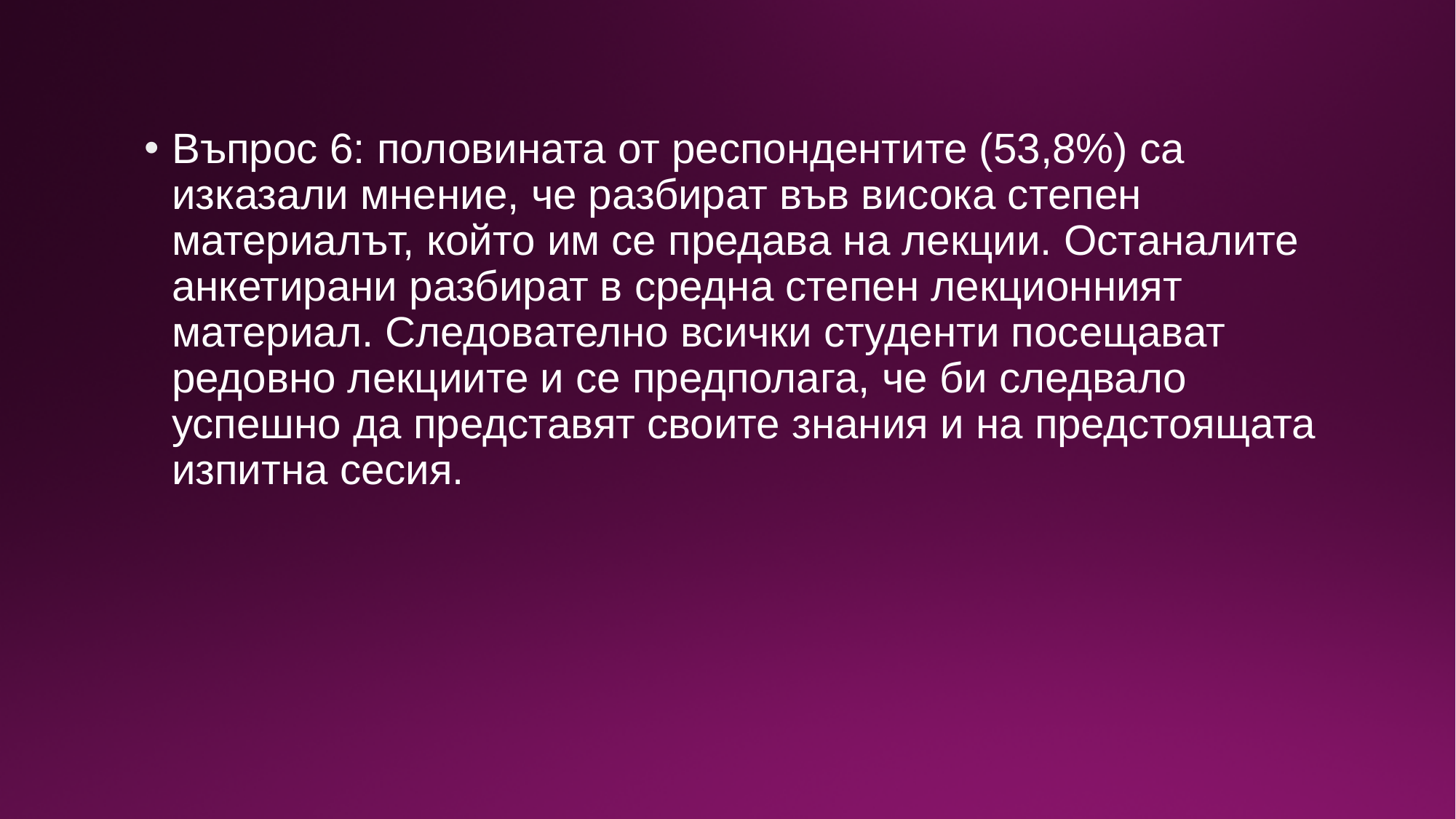

Въпрос 6: половината от респондентите (53,8%) са изказали мнение, че разбират във висока степен материалът, който им се предава на лекции. Останалите анкетирани разбират в средна степен лекционният материал. Следователно всички студенти посещават редовно лекциите и се предполага, че би следвало успешно да представят своите знания и на предстоящата изпитна сесия.